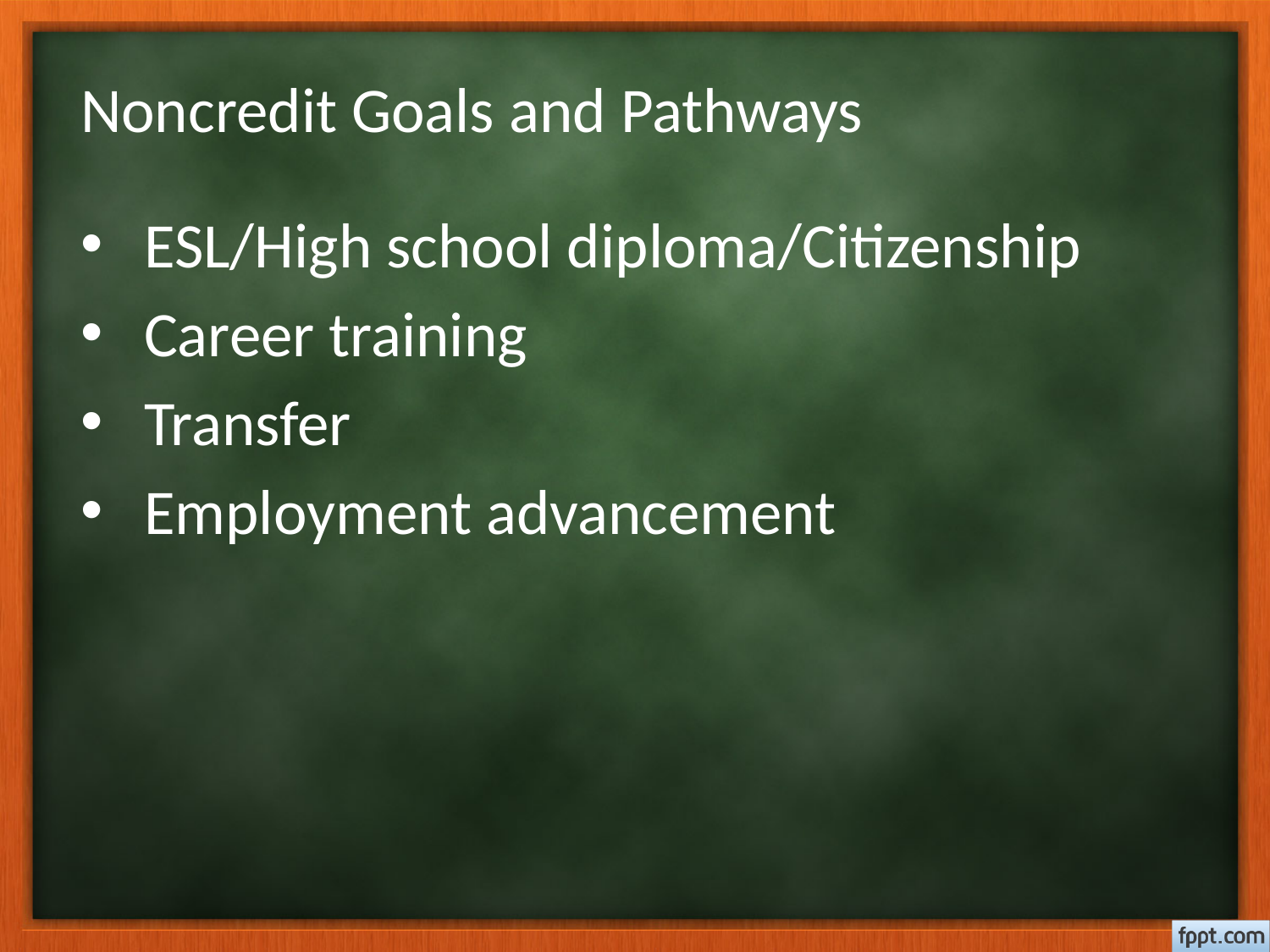

# Noncredit Goals and Pathways
ESL/High school diploma/Citizenship
Career training
Transfer
Employment advancement